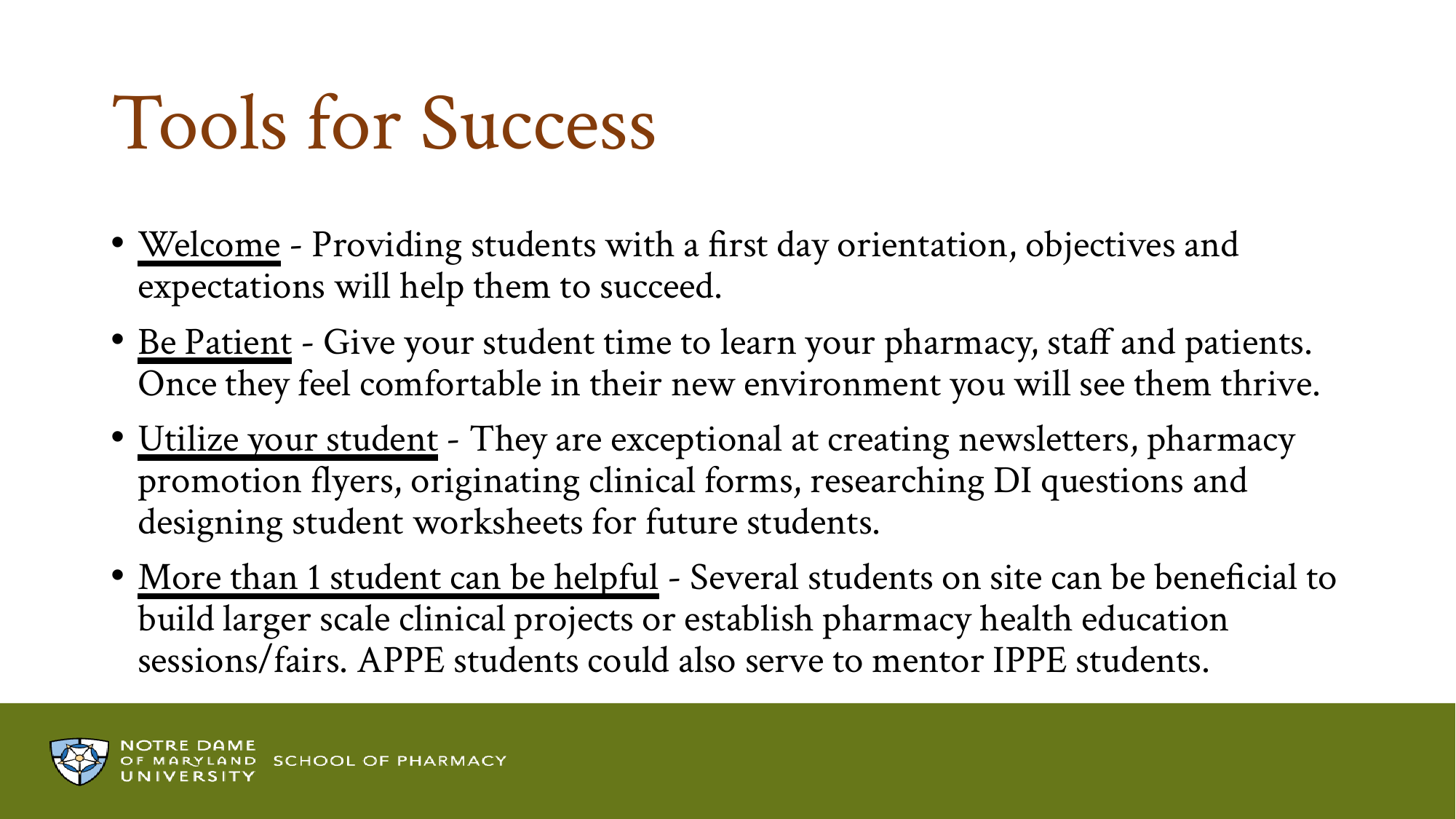

# Tools for Success
Welcome - Providing students with a first day orientation, objectives and expectations will help them to succeed.
Be Patient - Give your student time to learn your pharmacy, staff and patients. Once they feel comfortable in their new environment you will see them thrive.
Utilize your student - They are exceptional at creating newsletters, pharmacy promotion flyers, originating clinical forms, researching DI questions and designing student worksheets for future students.
More than 1 student can be helpful - Several students on site can be beneficial to build larger scale clinical projects or establish pharmacy health education sessions/fairs. APPE students could also serve to mentor IPPE students.